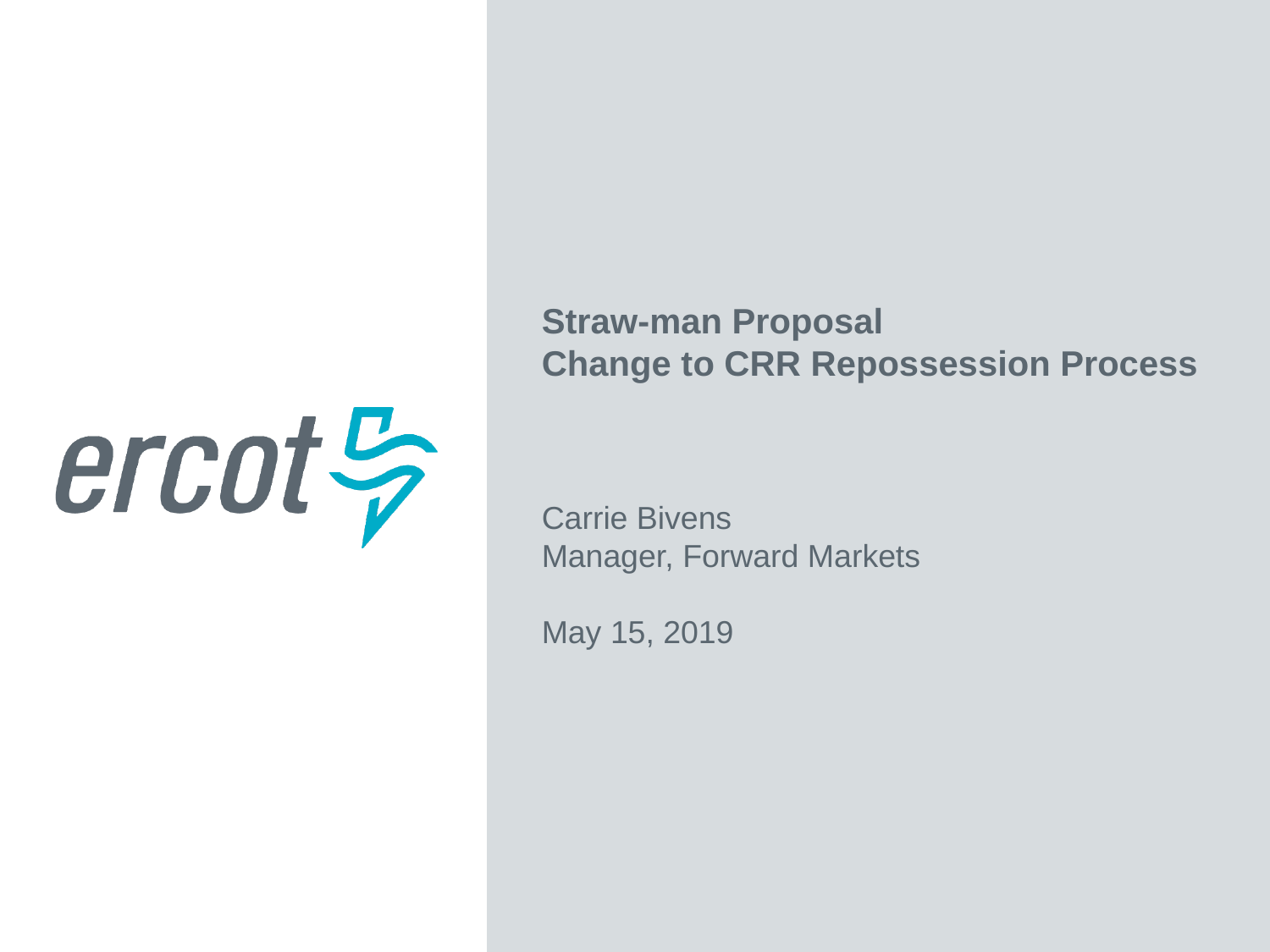

Straw-man Proposal
Change to CRR Repossession Process

Carrie Bivens
Manager, Forward Markets

May 15, 2019